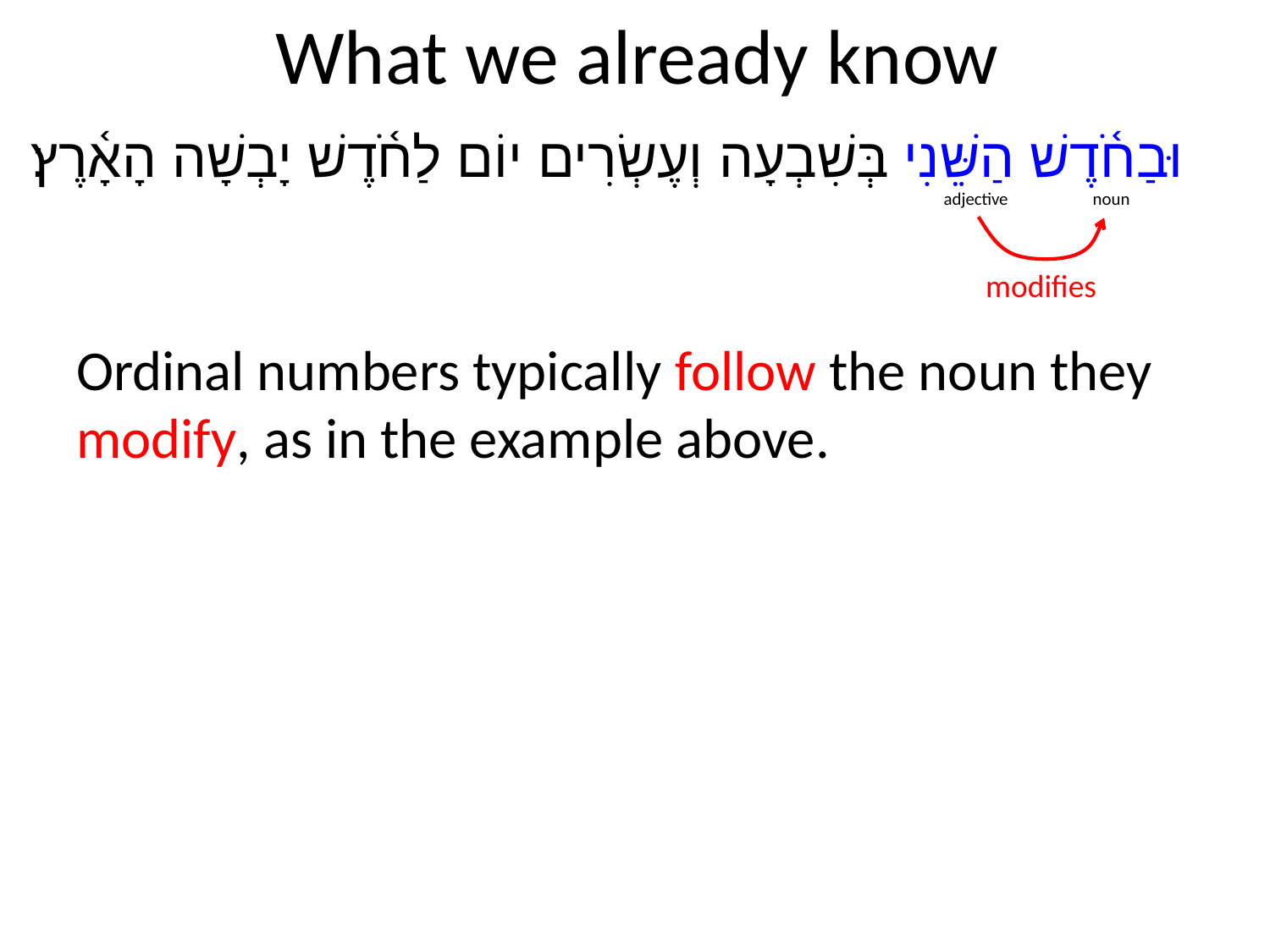

# What we already know
וּבַחֹ֫דֶשׁ הַשֵּׁנִי בְּשִׁבְעָה וְעֶשְׂרִים יוֹם לַחֹ֫דֶשׁ יָבְשָׁה הָאָ֫רֶץ׃
adjective
noun

modifies
Ordinal numbers typically follow the noun they modify, as in the example above.